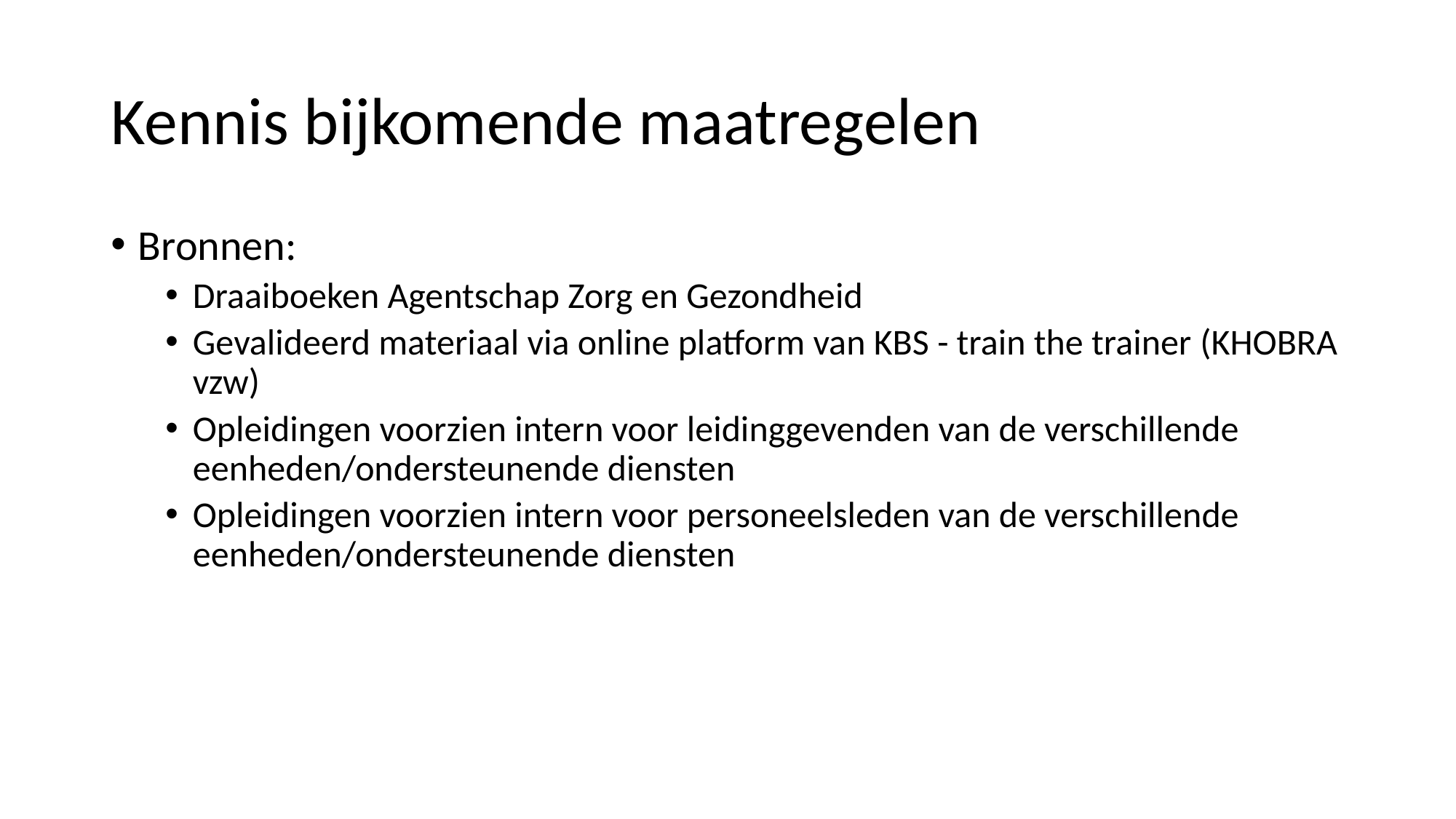

# Kennis bijkomende maatregelen
Bronnen:
Draaiboeken Agentschap Zorg en Gezondheid
Gevalideerd materiaal via online platform van KBS - train the trainer (KHOBRA vzw)
Opleidingen voorzien intern voor leidinggevenden van de verschillende eenheden/ondersteunende diensten
Opleidingen voorzien intern voor personeelsleden van de verschillende eenheden/ondersteunende diensten